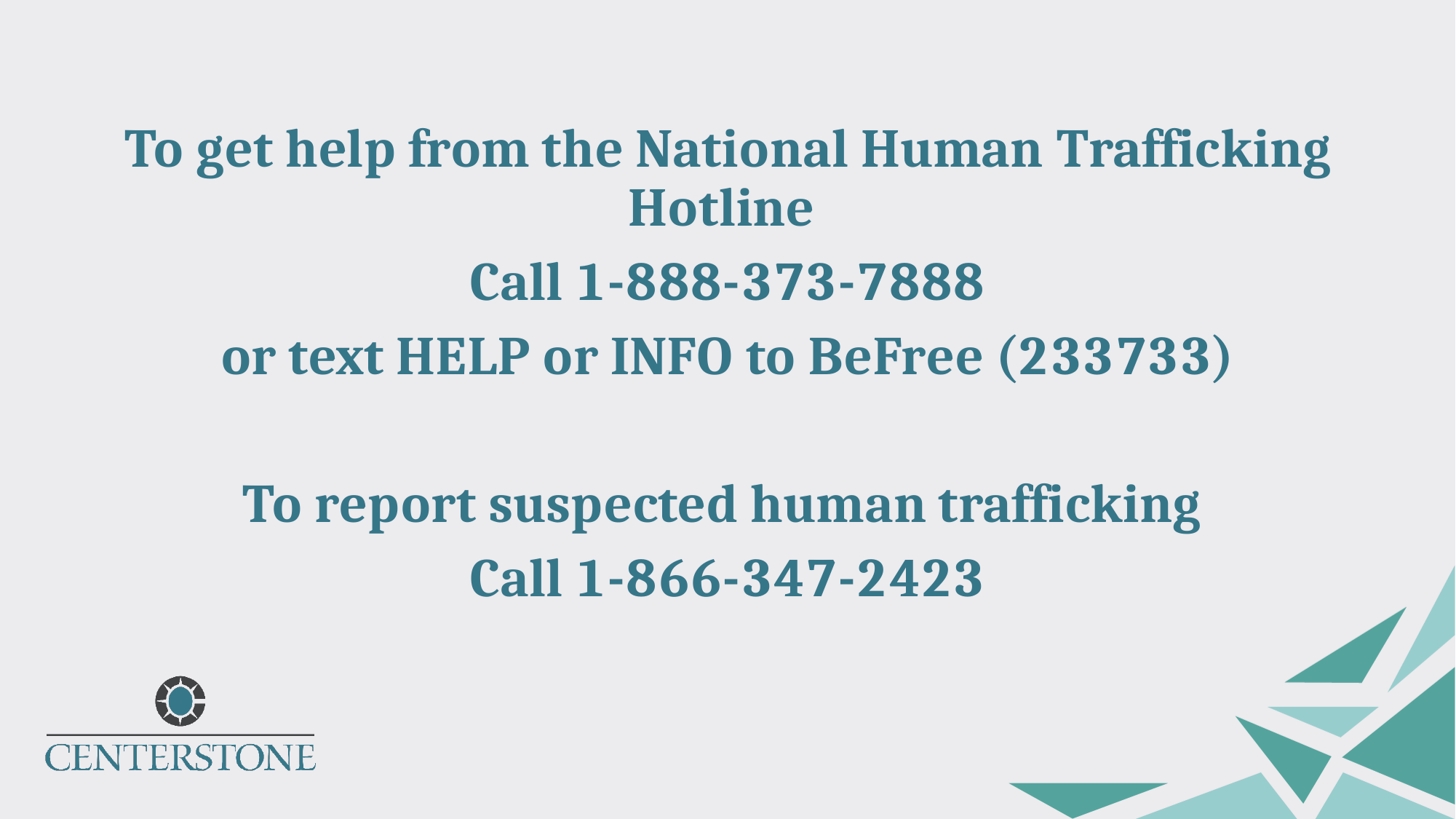

To get help from the National Human Trafficking Hotline
Call 1-888-373-7888
or text HELP or INFO to BeFree (233733)

To report suspected human trafficking
Call 1-866-347-2423